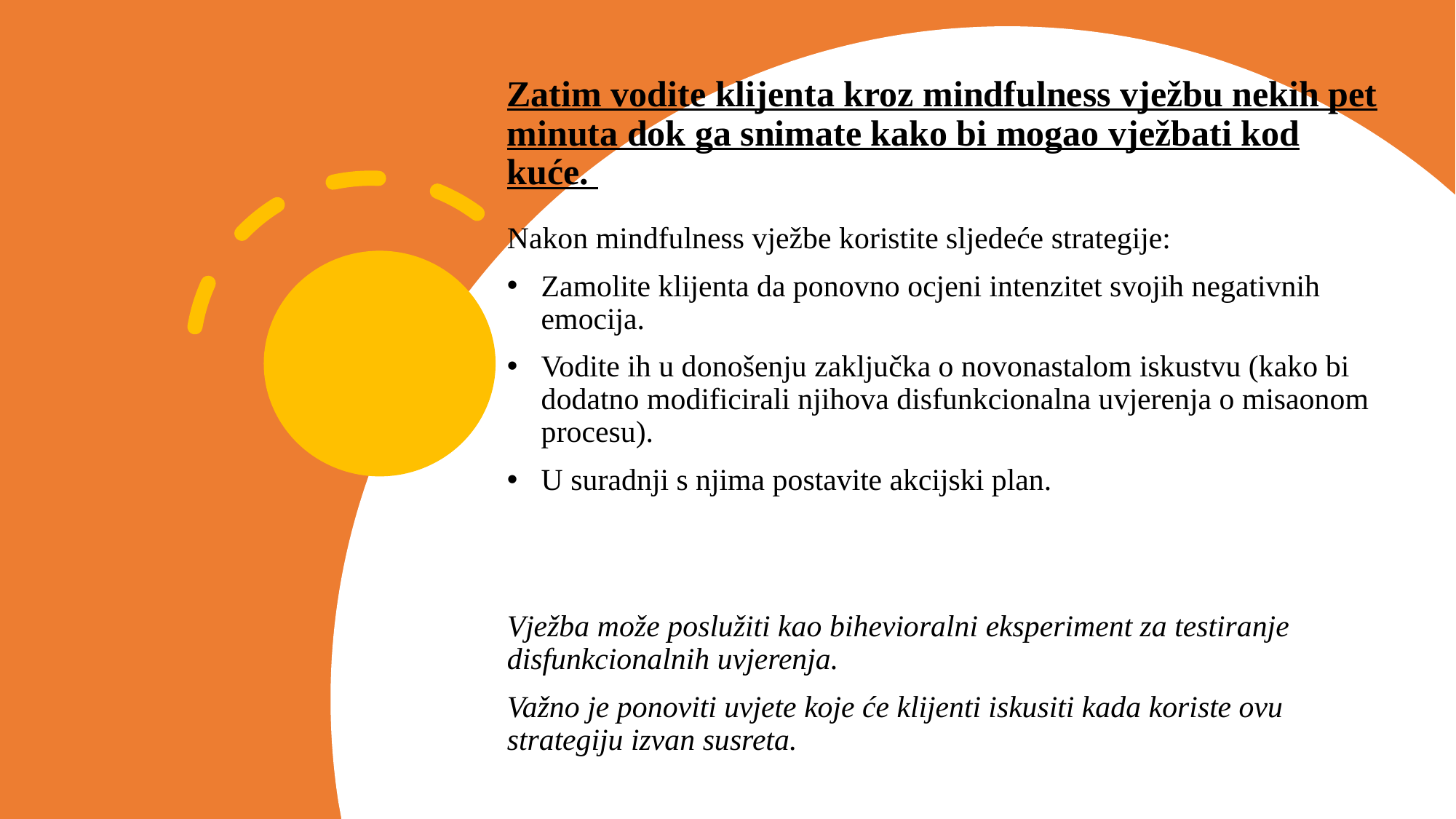

# Zatim vodite klijenta kroz mindfulness vježbu nekih pet minuta dok ga snimate kako bi mogao vježbati kod kuće.  Nakon mindfulness vježbe koristite sljedeće strategije:
Zamolite klijenta da ponovno ocjeni intenzitet svojih negativnih emocija.
Vodite ih u donošenju zaključka o novonastalom iskustvu (kako bi dodatno modificirali njihova disfunkcionalna uvjerenja o misaonom procesu).
U suradnji s njima postavite akcijski plan.
Vježba može poslužiti kao bihevioralni eksperiment za testiranje disfunkcionalnih uvjerenja.
Važno je ponoviti uvjete koje će klijenti iskusiti kada koriste ovu strategiju izvan susreta.